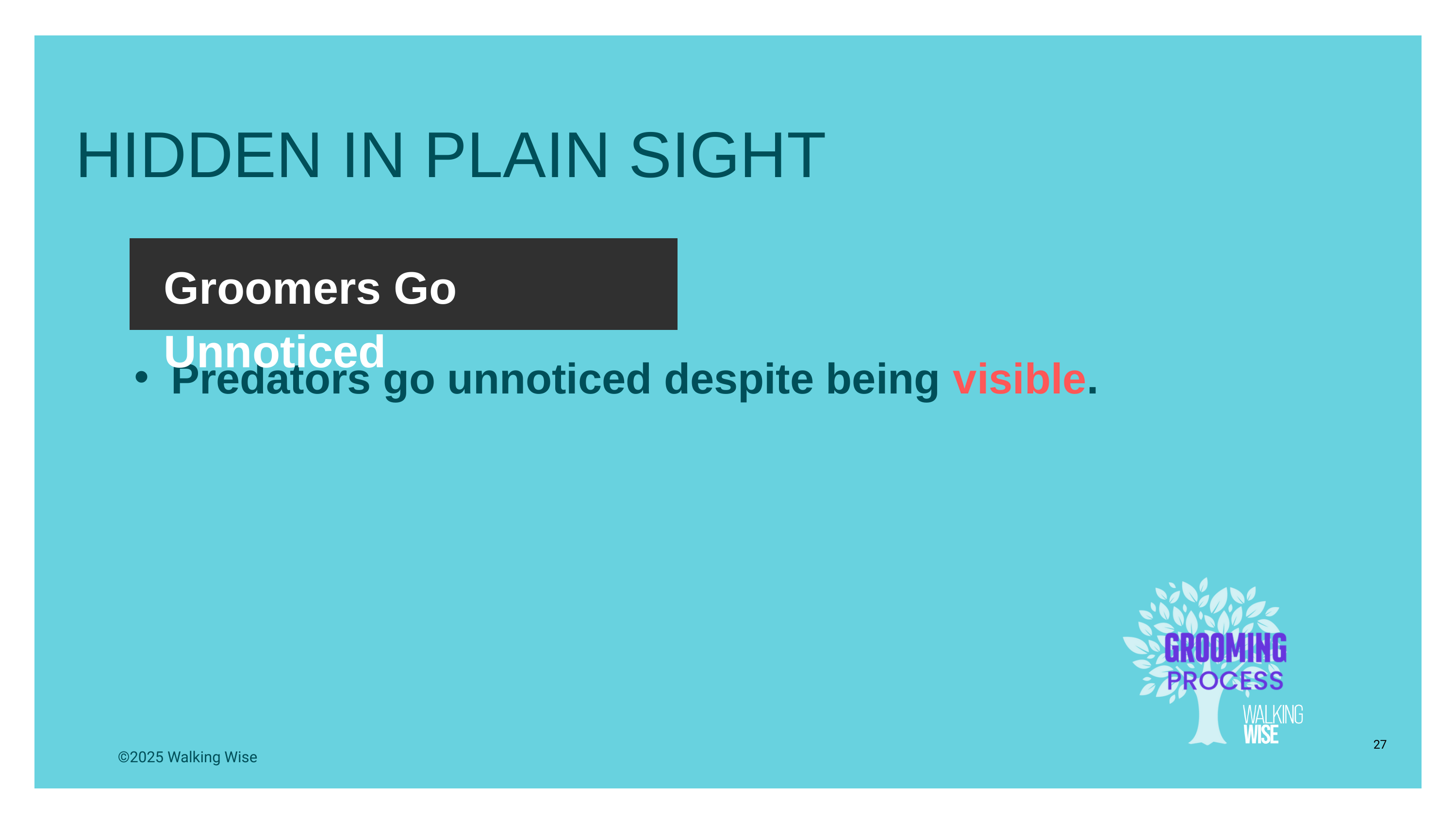

HIDDEN IN PLAIN SIGHT

Groomers Go Unnoticed
Predators go unnoticed despite being visible.

27
©2025 Walking Wise